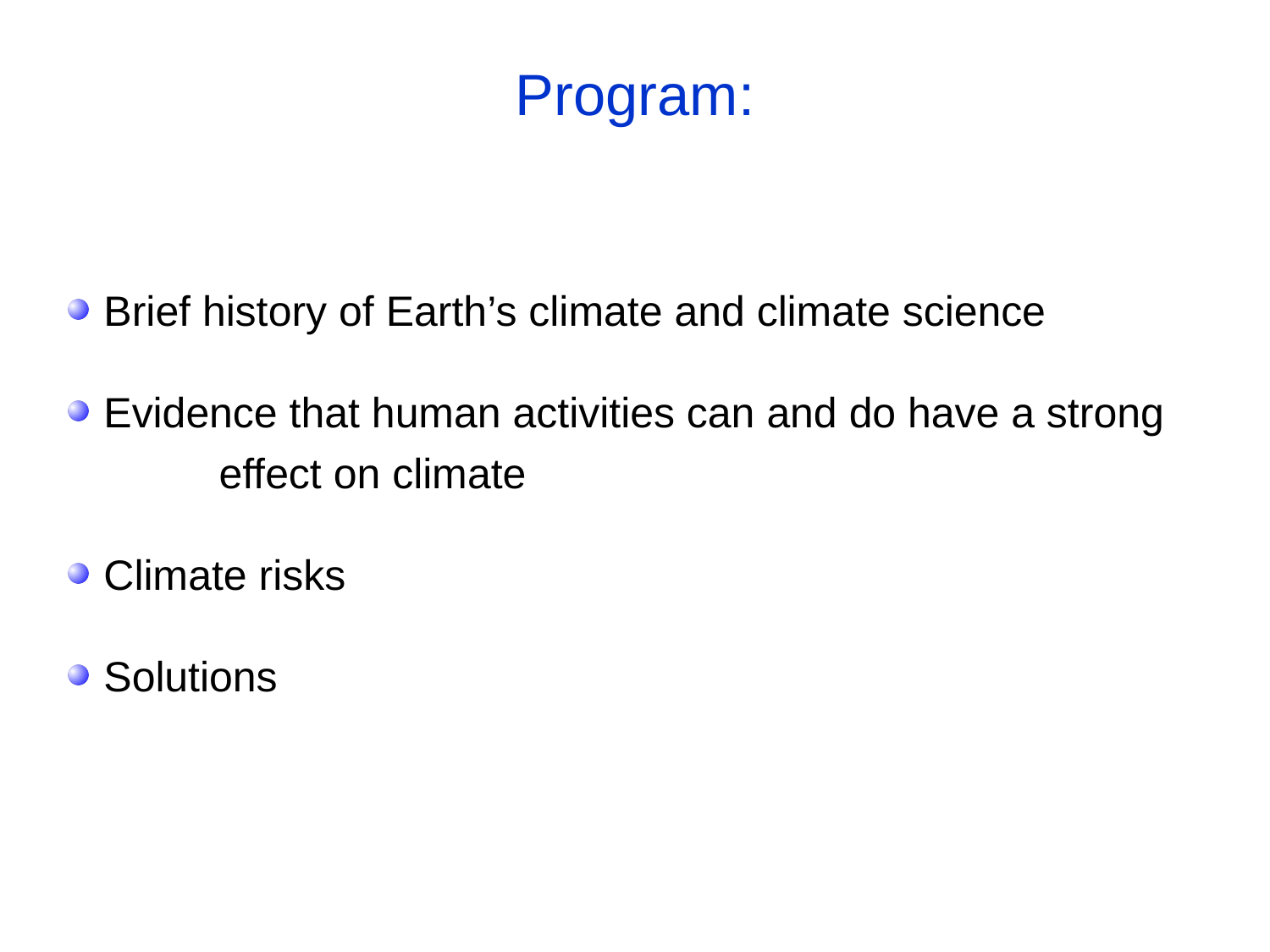

# Program:
 Brief history of Earth’s climate and climate science
 Evidence that human activities can and do have a strong 	effect on climate
 Climate risks
 Solutions